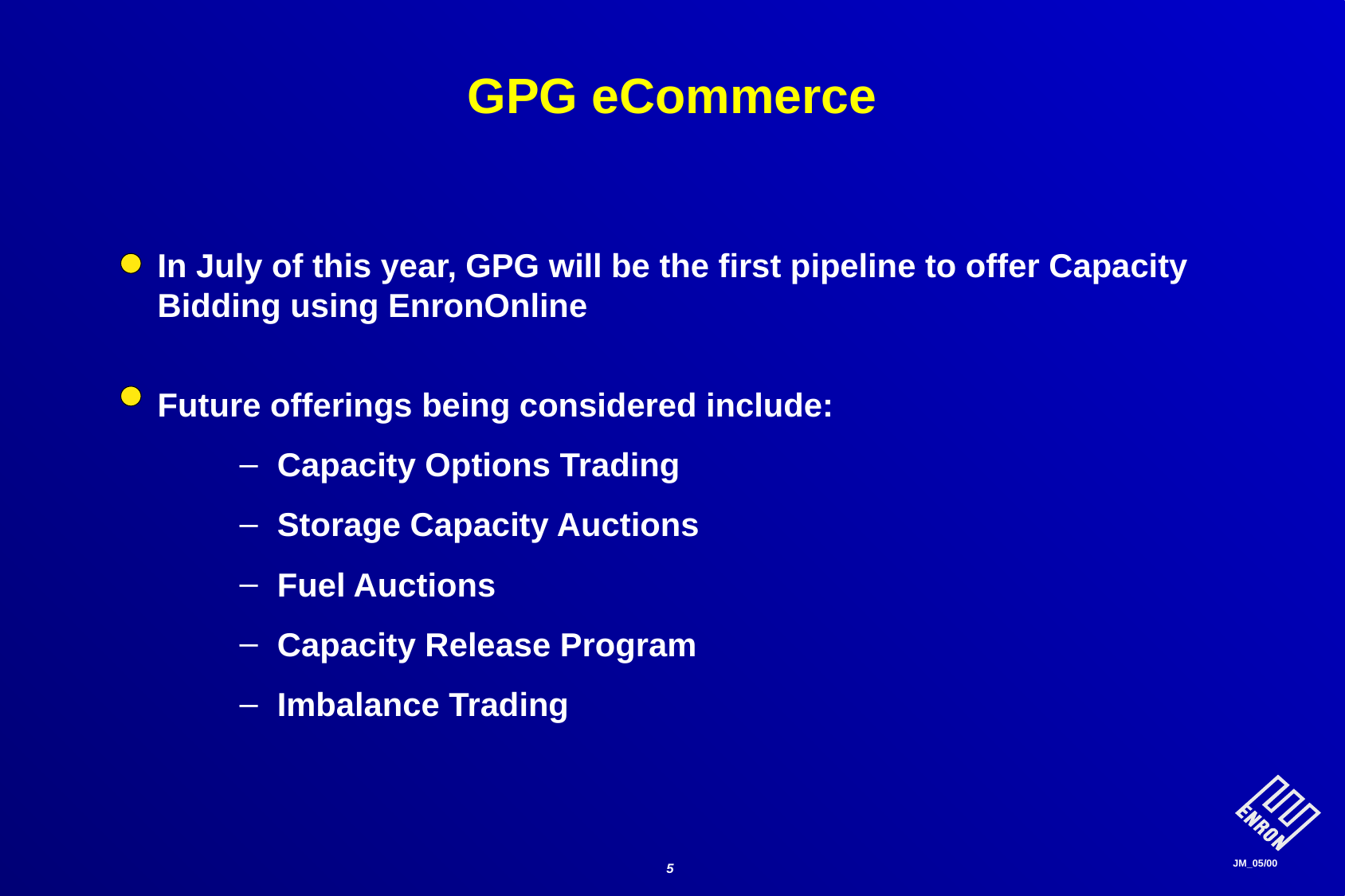

# GPG eCommerce
In July of this year, GPG will be the first pipeline to offer Capacity Bidding using EnronOnline

Future offerings being considered include:
Capacity Options Trading
Storage Capacity Auctions
Fuel Auctions
Capacity Release Program
Imbalance Trading